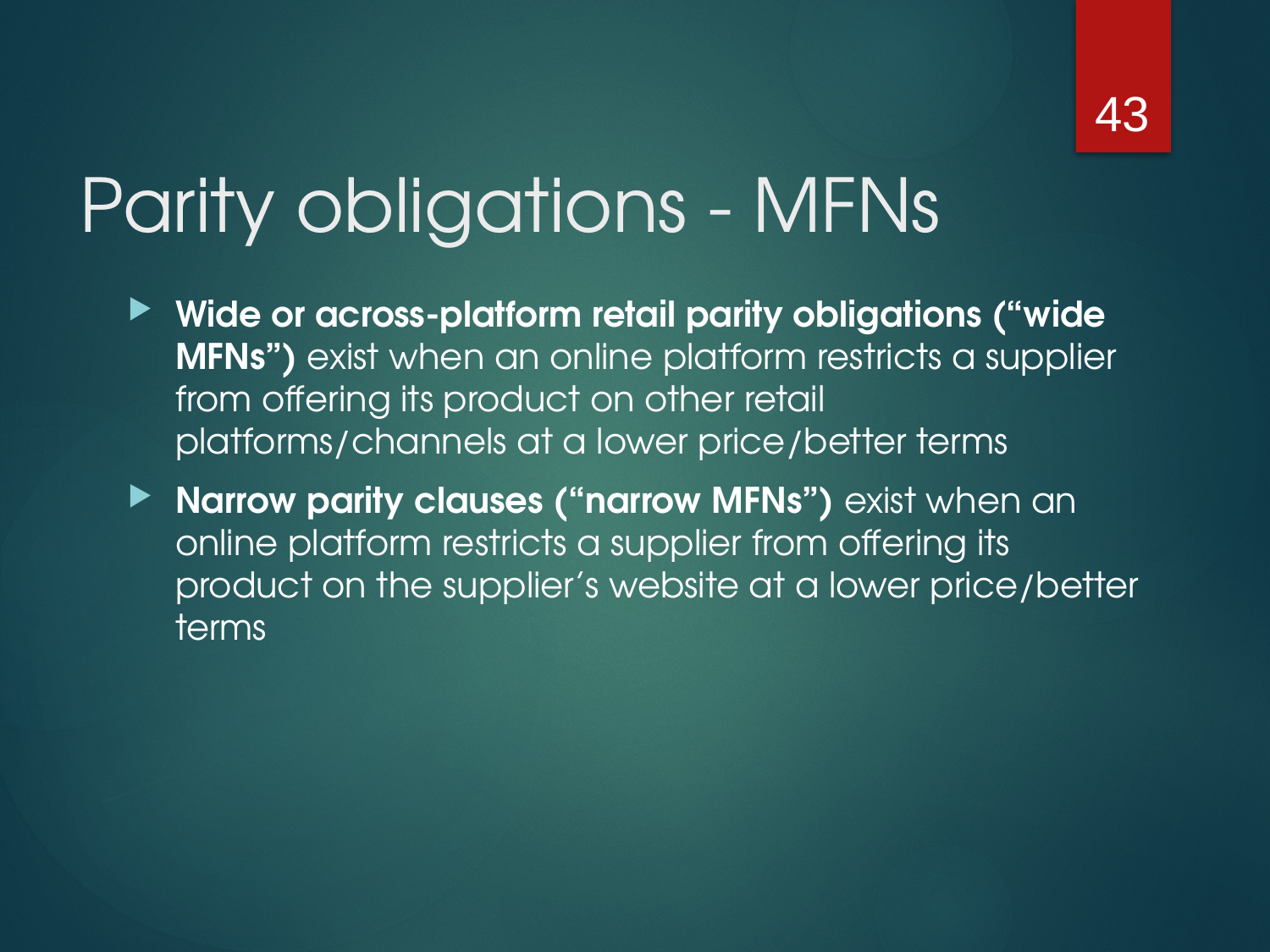

43
# Parity obligations - MFNs
Wide or across-platform retail parity obligations (“wide MFNs”) exist when an online platform restricts a supplier from offering its product on other retail platforms/channels at a lower price/better terms
Narrow parity clauses (“narrow MFNs”) exist when an online platform restricts a supplier from offering its product on the supplier’s website at a lower price/better terms